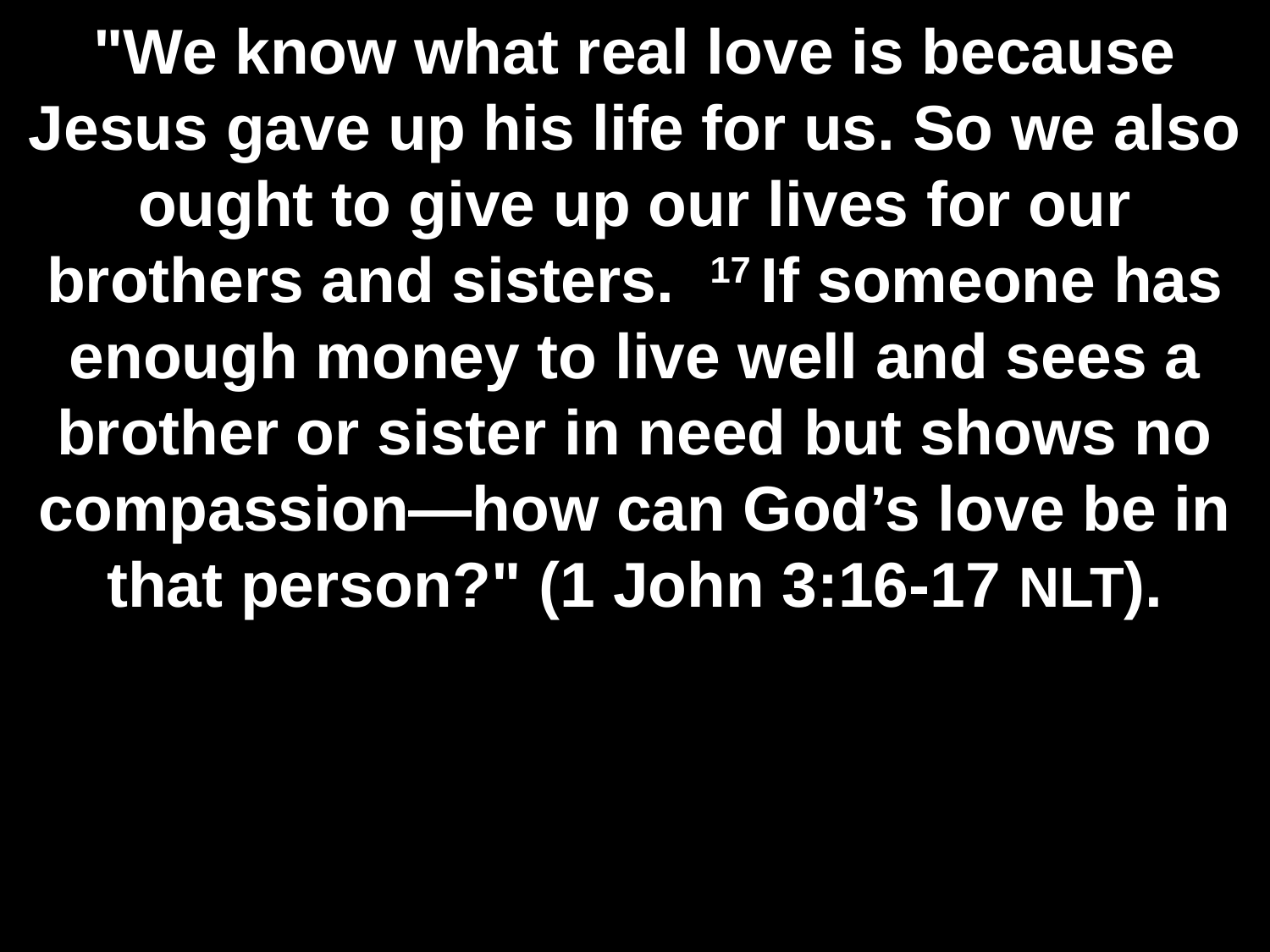

# "We know what real love is because Jesus gave up his life for us. So we also ought to give up our lives for our brothers and sisters.  17 If someone has enough money to live well and sees a brother or sister in need but shows no compassion—how can God’s love be in that person?" (1 John 3:16-17 NLT).